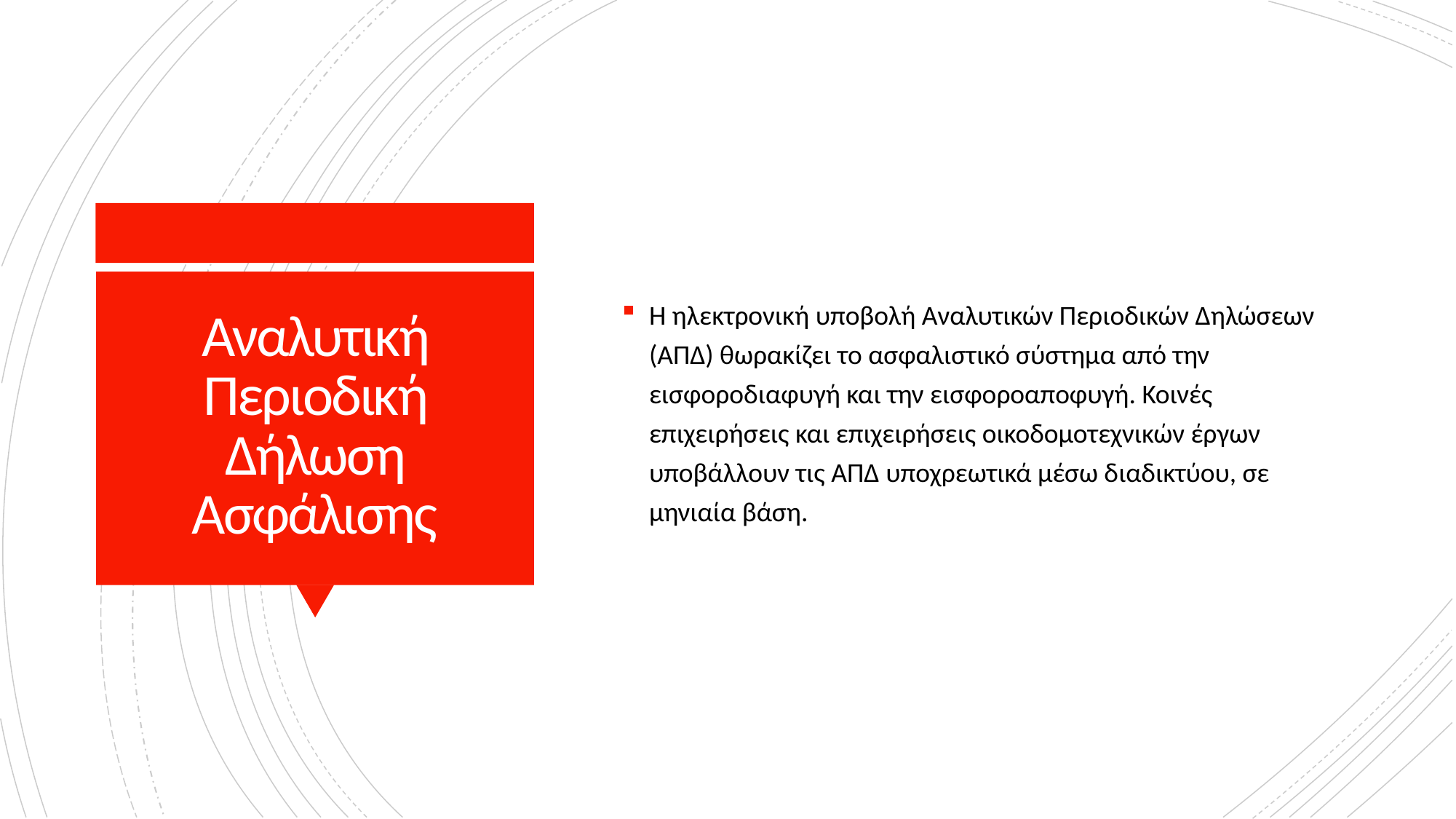

Η ηλεκτρονική υποβολή Αναλυτικών Περιοδικών Δηλώσεων (ΑΠΔ) θωρακίζει το ασφαλιστικό σύστημα από την εισφοροδιαφυγή και την εισφοροαποφυγή. Κοινές επιχειρήσεις και επιχειρήσεις οικοδομοτεχνικών έργων υποβάλλουν τις ΑΠΔ υποχρεωτικά μέσω διαδικτύου, σε μηνιαία βάση.
# Αναλυτική Περιοδική Δήλωση Ασφάλισης